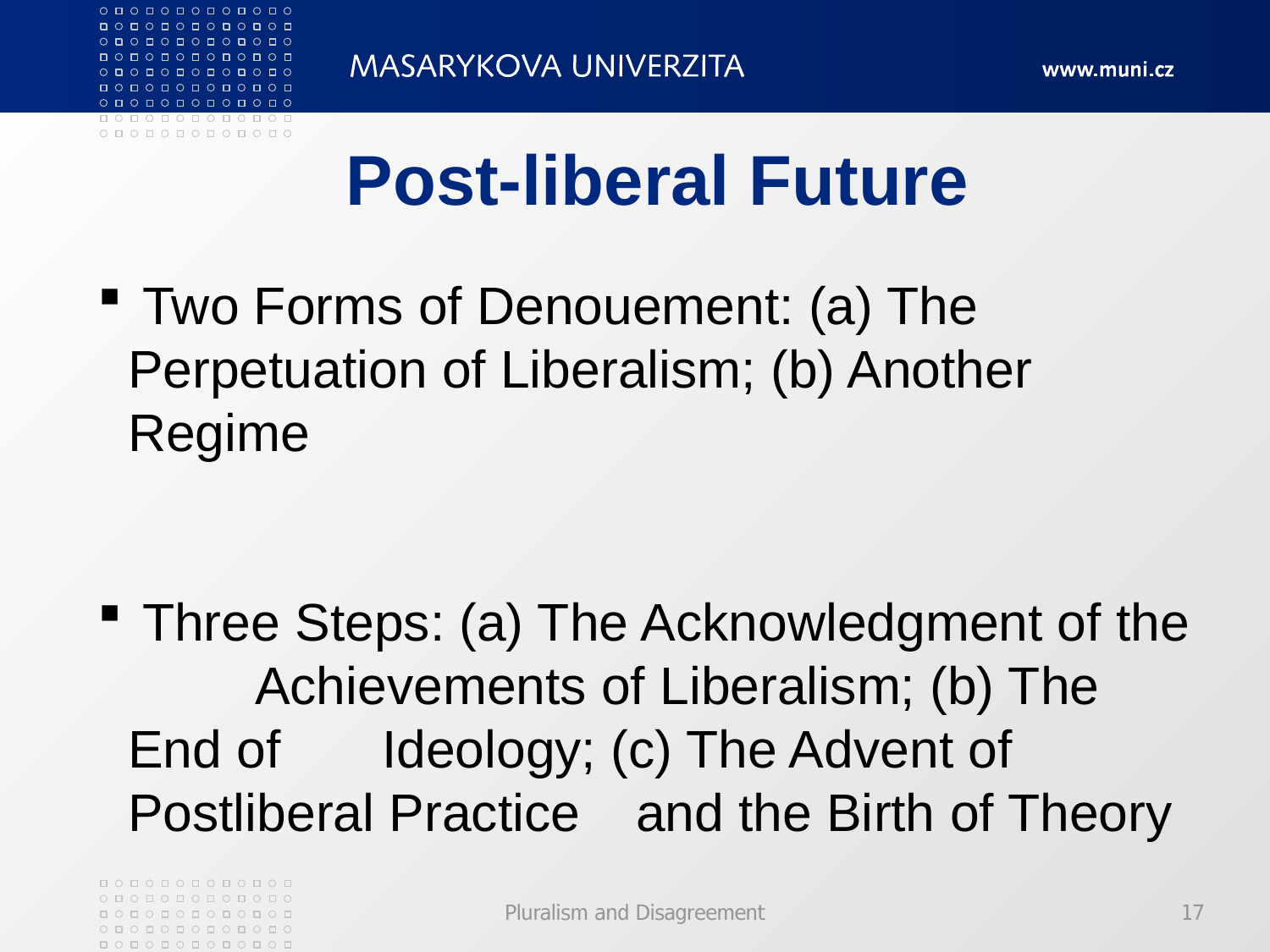

# Post-liberal Future
 Two Forms of Denouement: (a) The 	Perpetuation of Liberalism; (b) Another Regime

 Three Steps: (a) The Acknowledgment of the 	Achievements of Liberalism; (b) The End of 	Ideology; (c) The Advent of Postliberal Practice 	and the Birth of Theory
Pluralism and Disagreement
17